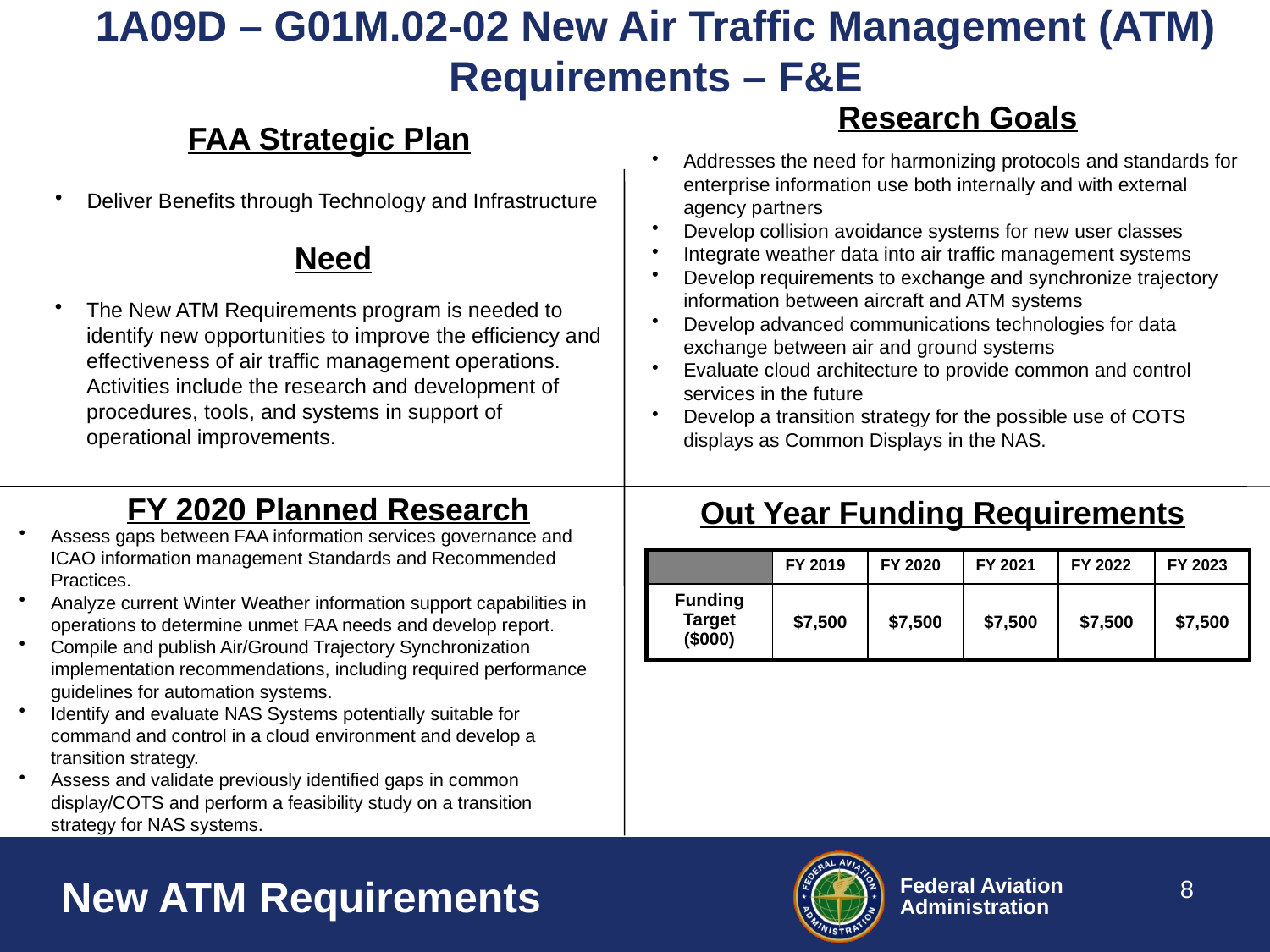

# 1A09D – G01M.02-02 New Air Traffic Management (ATM) Requirements – F&E
Research Goals
FAA Strategic Plan
Addresses the need for harmonizing protocols and standards for enterprise information use both internally and with external agency partners
Develop collision avoidance systems for new user classes
Integrate weather data into air traffic management systems
Develop requirements to exchange and synchronize trajectory information between aircraft and ATM systems
Develop advanced communications technologies for data exchange between air and ground systems
Evaluate cloud architecture to provide common and control services in the future
Develop a transition strategy for the possible use of COTS displays as Common Displays in the NAS.

Deliver Benefits through Technology and Infrastructure

Need
The New ATM Requirements program is needed to identify new opportunities to improve the efficiency and effectiveness of air traffic management operations. Activities include the research and development of procedures, tools, and systems in support of operational improvements.
FY 2020 Planned Research

Out Year Funding Requirements
Assess gaps between FAA information services governance and ICAO information management Standards and Recommended Practices.
Analyze current Winter Weather information support capabilities in operations to determine unmet FAA needs and develop report.
Compile and publish Air/Ground Trajectory Synchronization implementation recommendations, including required performance guidelines for automation systems.
Identify and evaluate NAS Systems potentially suitable for command and control in a cloud environment and develop a transition strategy.
Assess and validate previously identified gaps in common display/COTS and perform a feasibility study on a transition strategy for NAS systems.
|  | FY 2019 | FY 2020 | FY 2021 | FY 2022 | FY 2023 |
| --- | --- | --- | --- | --- | --- |
| Funding Target ($000) | $7,500 | $7,500 | $7,500 | $7,500 | $7,500 |
8